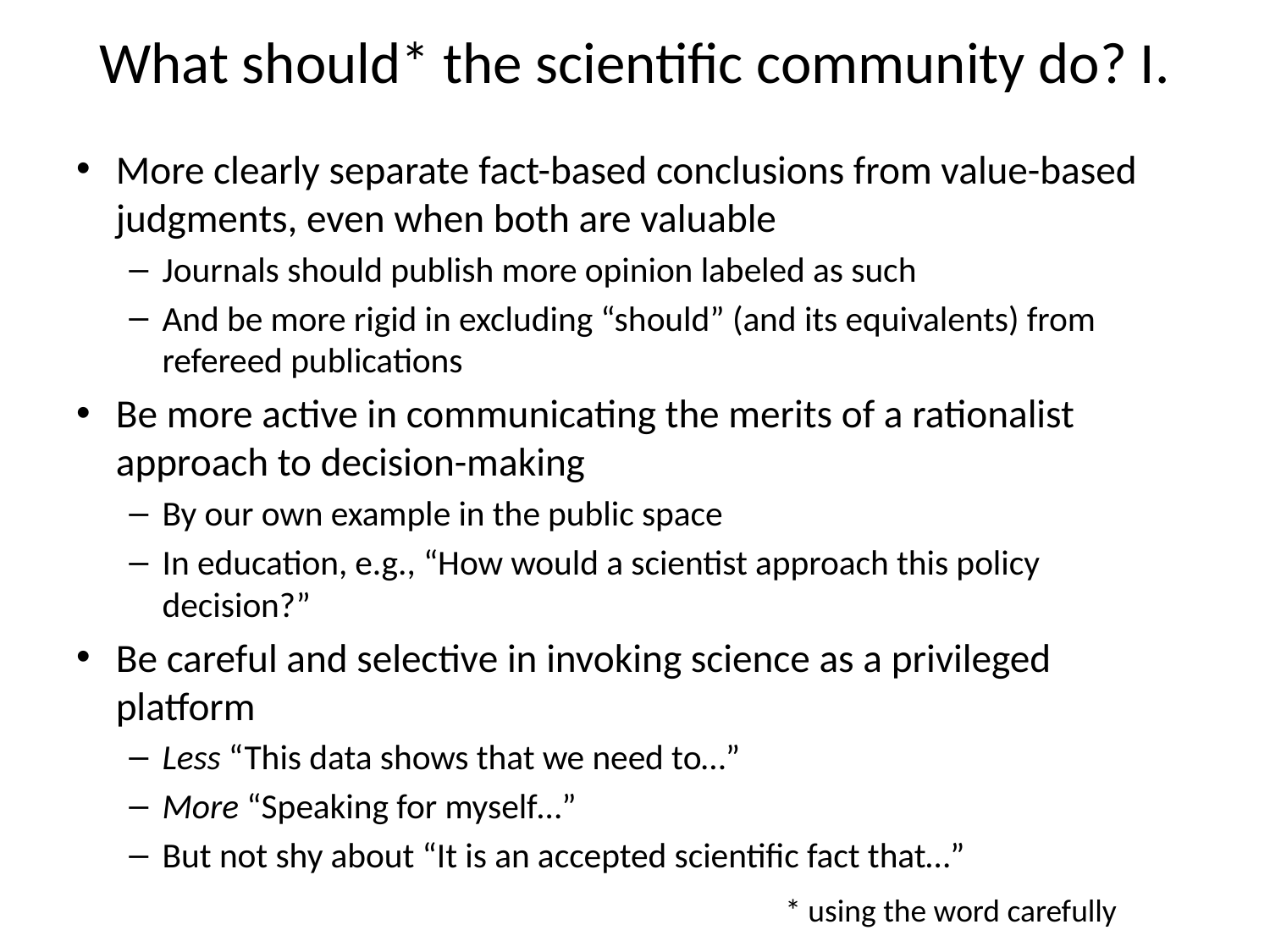

# What should* the scientific community do? I.
More clearly separate fact-based conclusions from value-based judgments, even when both are valuable
Journals should publish more opinion labeled as such
And be more rigid in excluding “should” (and its equivalents) from refereed publications
Be more active in communicating the merits of a rationalist approach to decision-making
By our own example in the public space
In education, e.g., “How would a scientist approach this policy decision?”
Be careful and selective in invoking science as a privileged platform
Less “This data shows that we need to…”
More “Speaking for myself…”
But not shy about “It is an accepted scientific fact that…”

* using the word carefully